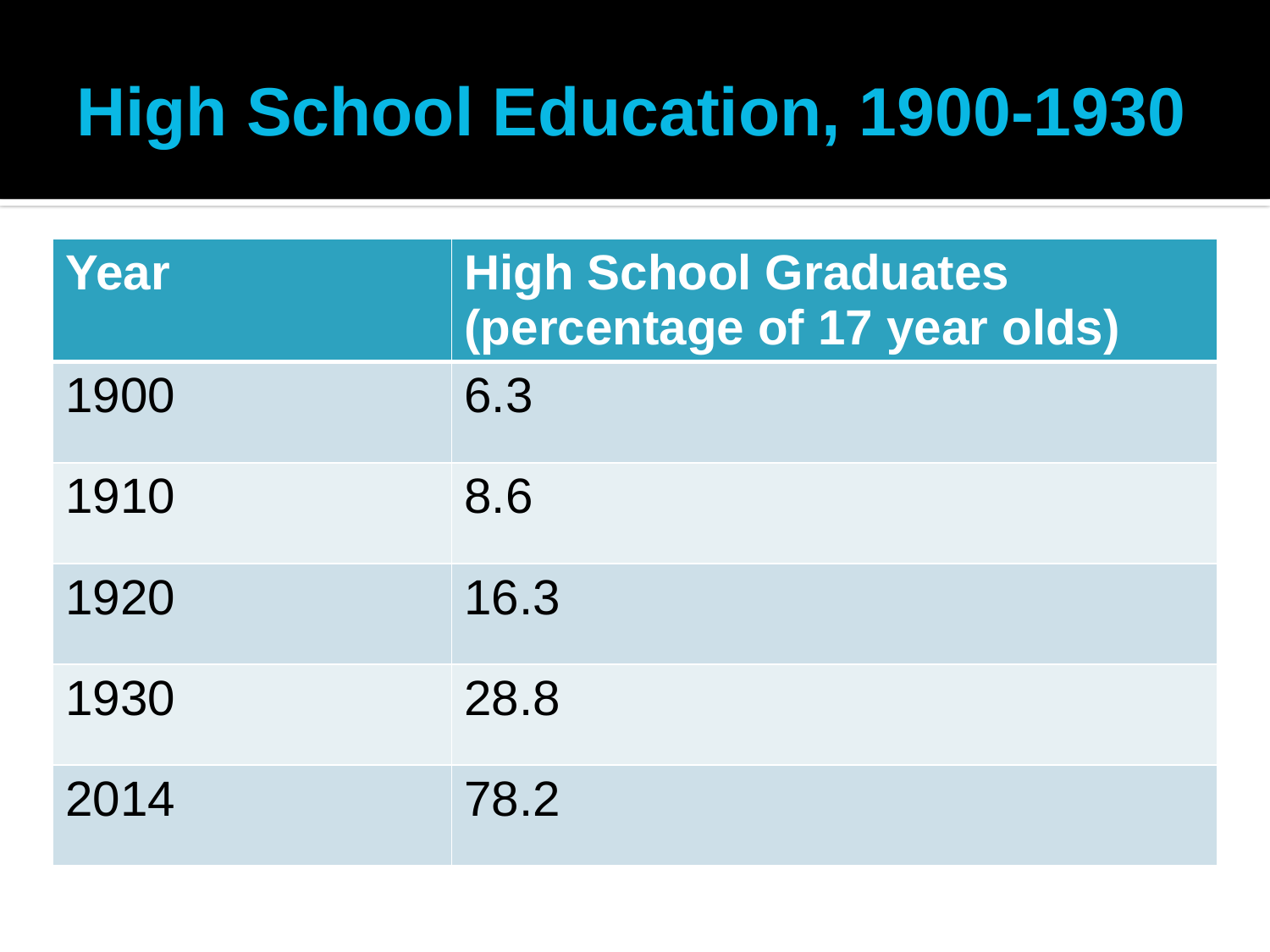

# High School Education, 1900-1930
| Year | High School Graduates (percentage of 17 year olds) |
| --- | --- |
| 1900 | 6.3 |
| 1910 | 8.6 |
| 1920 | 16.3 |
| 1930 | 28.8 |
| 2014 | 78.2 |